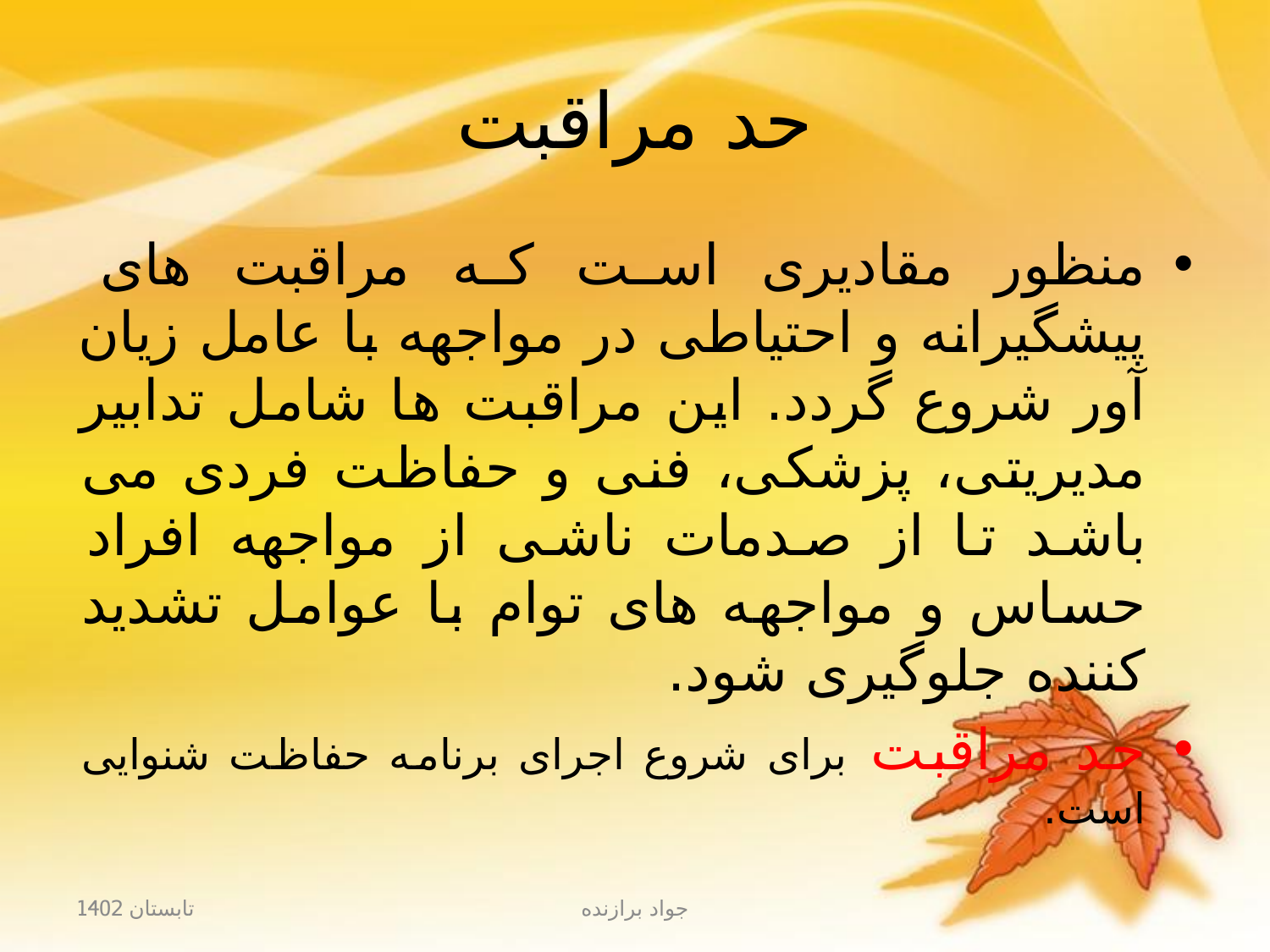

# حد مراقبت
منظور مقادیری است که مراقبت های پیشگیرانه و احتیاطی در مواجهه با عامل زیان آور شروع گردد. این مراقبت ها شامل تدابیر مدیریتی، پزشکی، فنی و حفاظت فردی می باشد تا از صدمات ناشی از مواجهه افراد حساس و مواجهه های توام با عوامل تشدید کننده جلوگیری شود.
حد مراقبت برای شروع اجرای برنامه حفاظت شنوایی است.
تابستان 1402
جواد برازنده